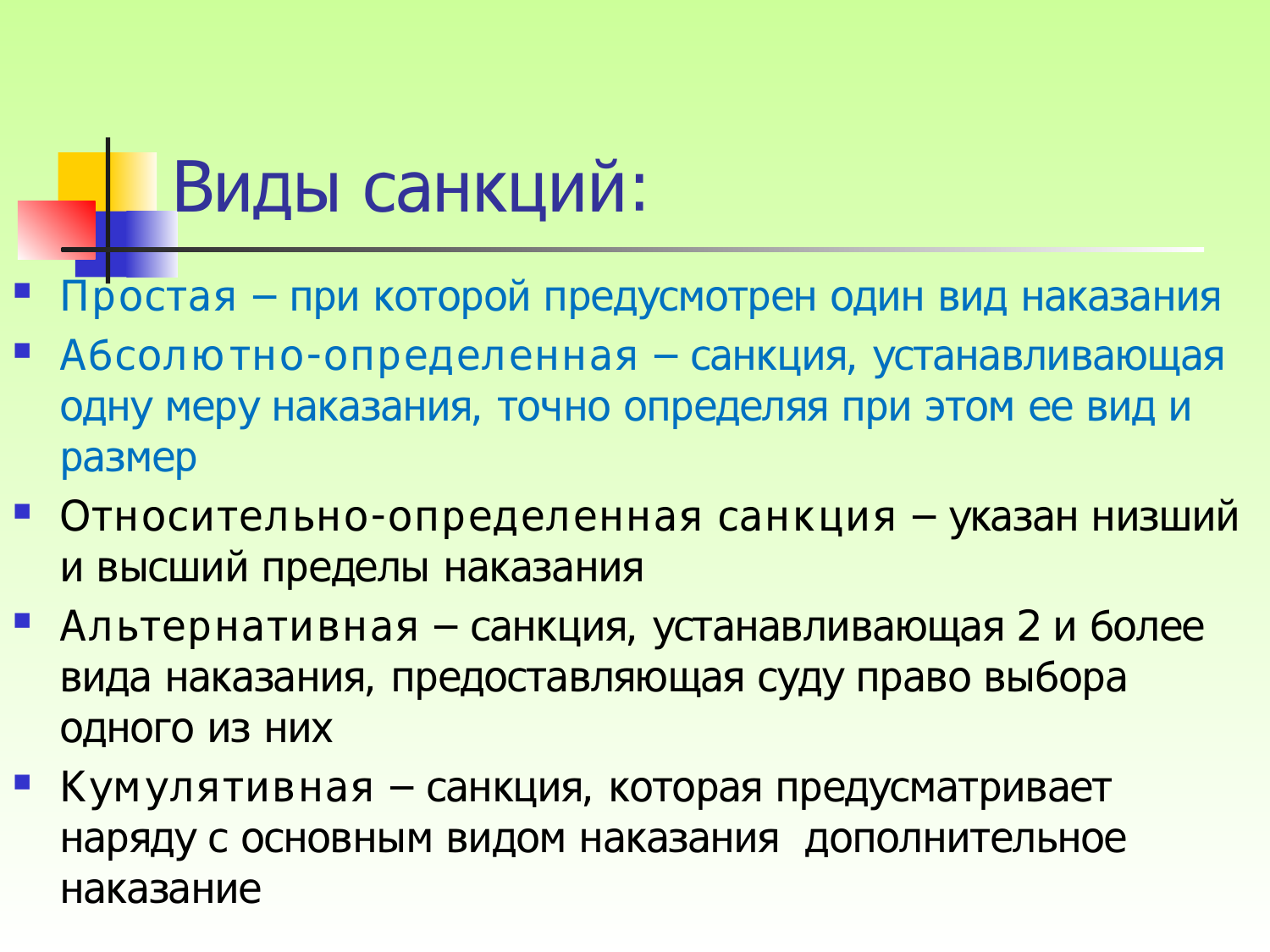

# Виды санкций:
Простая – при которой предусмотрен один вид наказания
Абсолютно-определенная – санкция, устанавливающая одну меру наказания, точно определяя при этом ее вид и размер
Относительно-определенная санкция – указан низший и высший пределы наказания
Альтернативная – санкция, устанавливающая 2 и более вида наказания, предоставляющая суду право выбора  одного из них
Кумулятивная – санкция, которая предусматривает наряду с основным видом наказания  дополнительное наказание